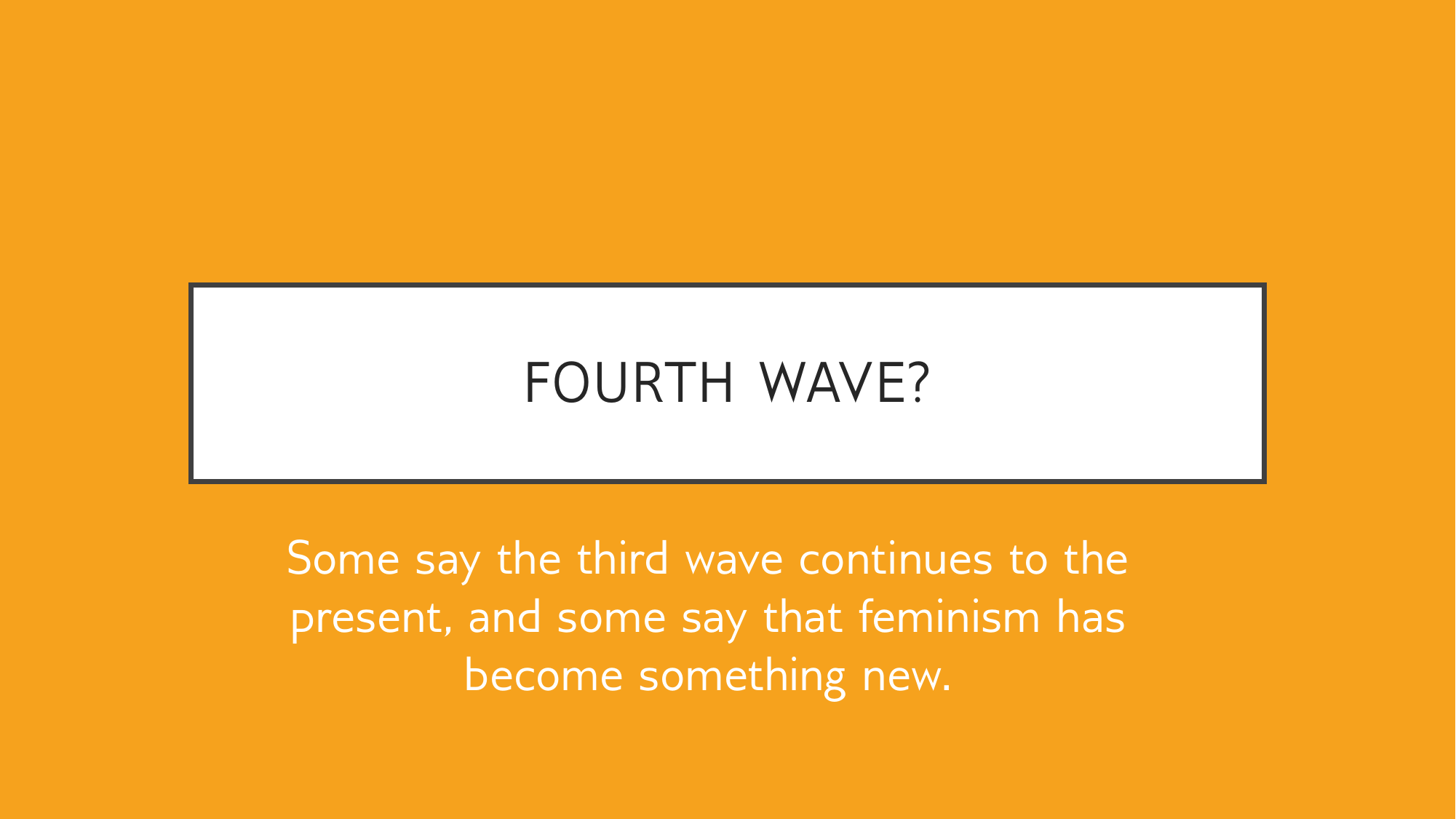

# Fourth wave?
Some say the third wave continues to the present, and some say that feminism has become something new.